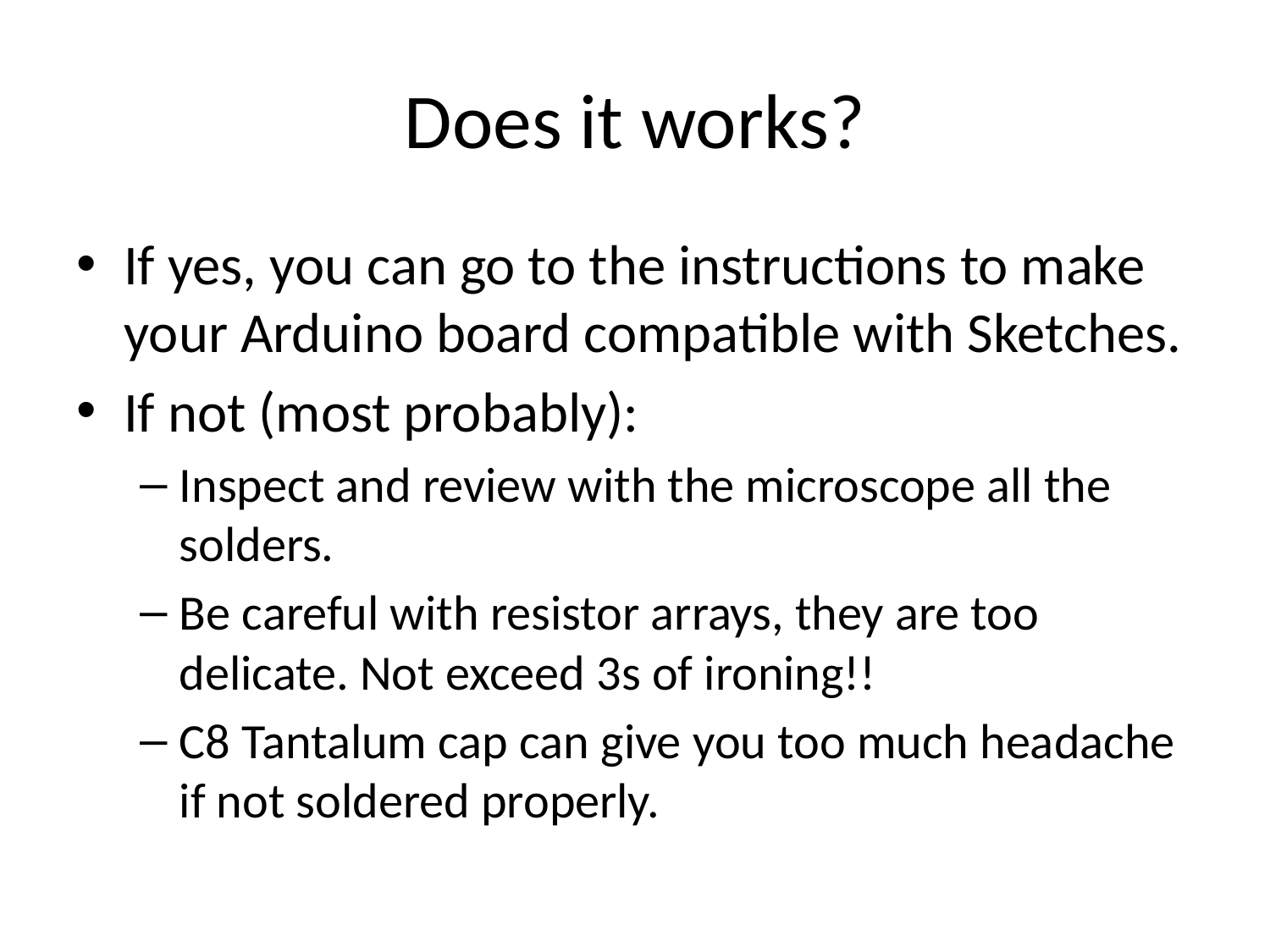

# Does it works?
If yes, you can go to the instructions to make your Arduino board compatible with Sketches.
If not (most probably):
Inspect and review with the microscope all the solders.
Be careful with resistor arrays, they are too delicate. Not exceed 3s of ironing!!
C8 Tantalum cap can give you too much headache if not soldered properly.